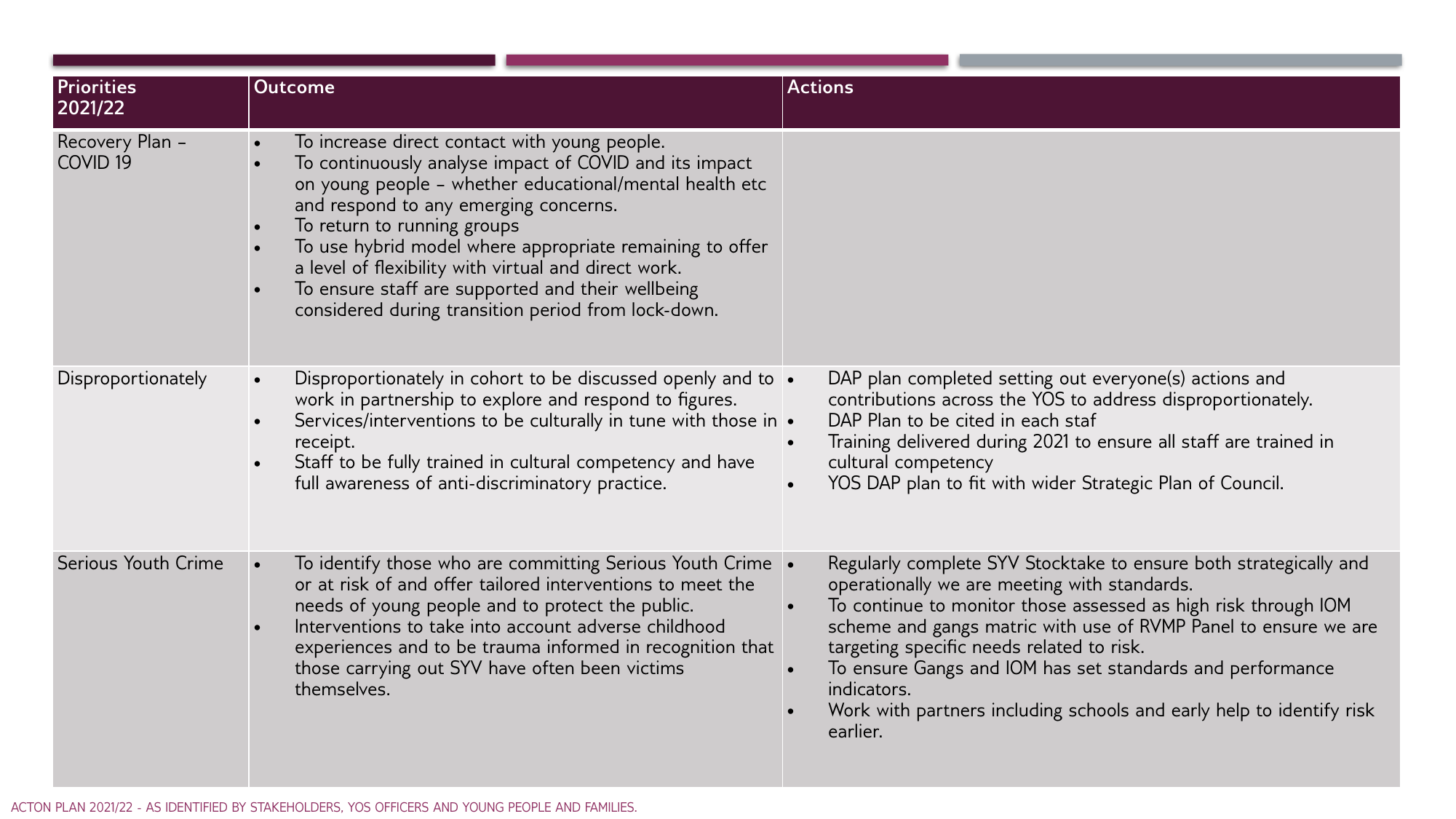

| Priorities 2021/22 | Outcome | Actions |
| --- | --- | --- |
| Recovery Plan – COVID 19 | To increase direct contact with young people. To continuously analyse impact of COVID and its impact on young people – whether educational/mental health etc and respond to any emerging concerns. To return to running groups To use hybrid model where appropriate remaining to offer a level of flexibility with virtual and direct work. To ensure staff are supported and their wellbeing considered during transition period from lock-down. |  |
| Disproportionately | Disproportionately in cohort to be discussed openly and to work in partnership to explore and respond to figures. Services/interventions to be culturally in tune with those in receipt. Staff to be fully trained in cultural competency and have full awareness of anti-discriminatory practice. | DAP plan completed setting out everyone(s) actions and contributions across the YOS to address disproportionately. DAP Plan to be cited in each staf Training delivered during 2021 to ensure all staff are trained in cultural competency YOS DAP plan to fit with wider Strategic Plan of Council. |
| Serious Youth Crime | To identify those who are committing Serious Youth Crime or at risk of and offer tailored interventions to meet the needs of young people and to protect the public. Interventions to take into account adverse childhood experiences and to be trauma informed in recognition that those carrying out SYV have often been victims themselves. | Regularly complete SYV Stocktake to ensure both strategically and operationally we are meeting with standards. To continue to monitor those assessed as high risk through IOM scheme and gangs matric with use of RVMP Panel to ensure we are targeting specific needs related to risk. To ensure Gangs and IOM has set standards and performance indicators. Work with partners including schools and early help to identify risk earlier. |
ACTON PLAN 2021/22 - As identified by Stakeholders, YOS Officers and Young people and Families.